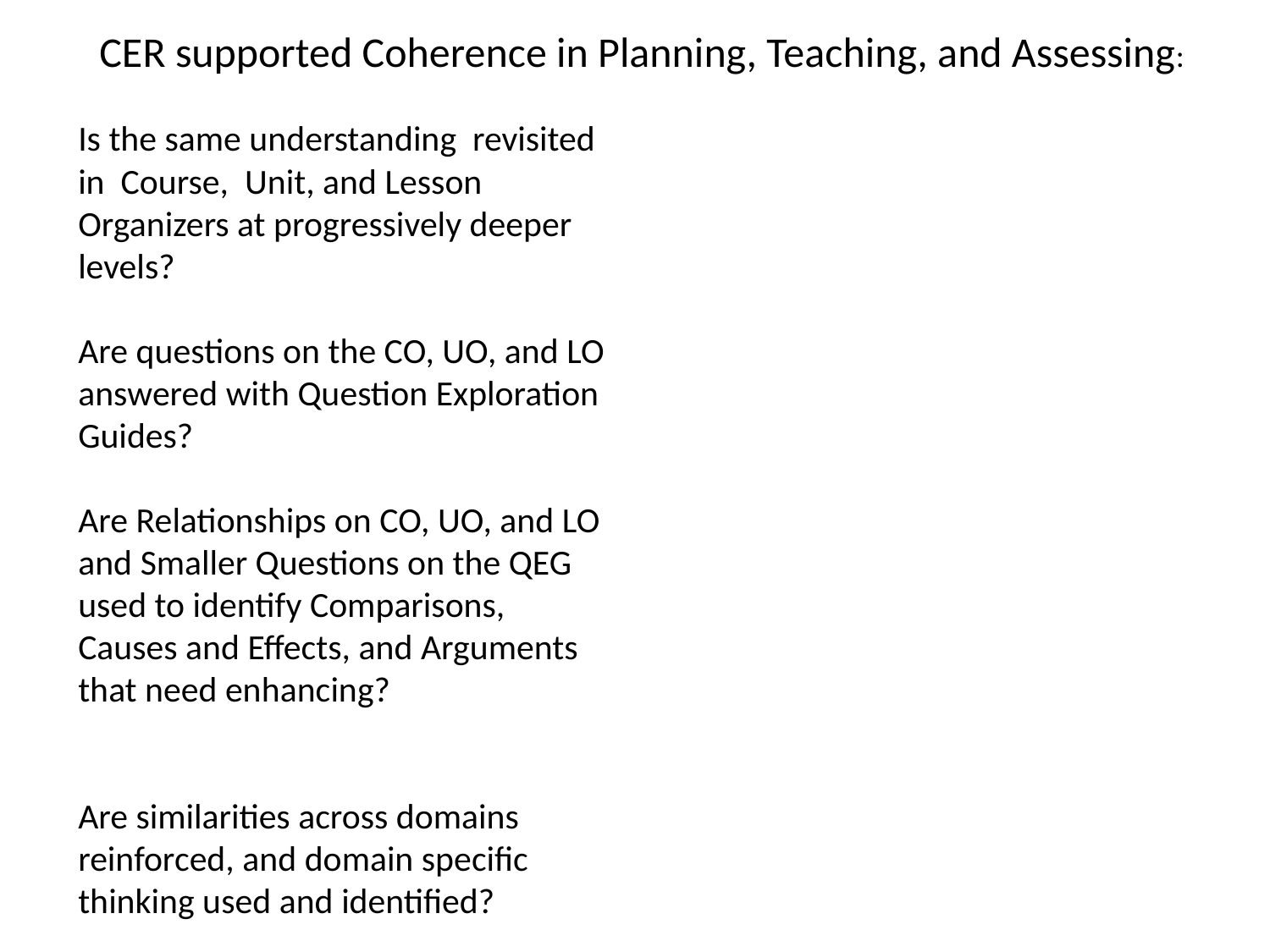

#
CER supported Coherence in Planning, Teaching, and Assessing:
Is the same understanding  revisited in  Course,  Unit, and Lesson Organizers at progressively deeper levels?

Are questions on the CO, UO, and LO answered with Question Exploration Guides?

Are Relationships on CO, UO, and LO and Smaller Questions on the QEG used to identify Comparisons, Causes and Effects, and Arguments that need enhancing?

Are similarities across domains reinforced, and domain specific thinking used and identified?